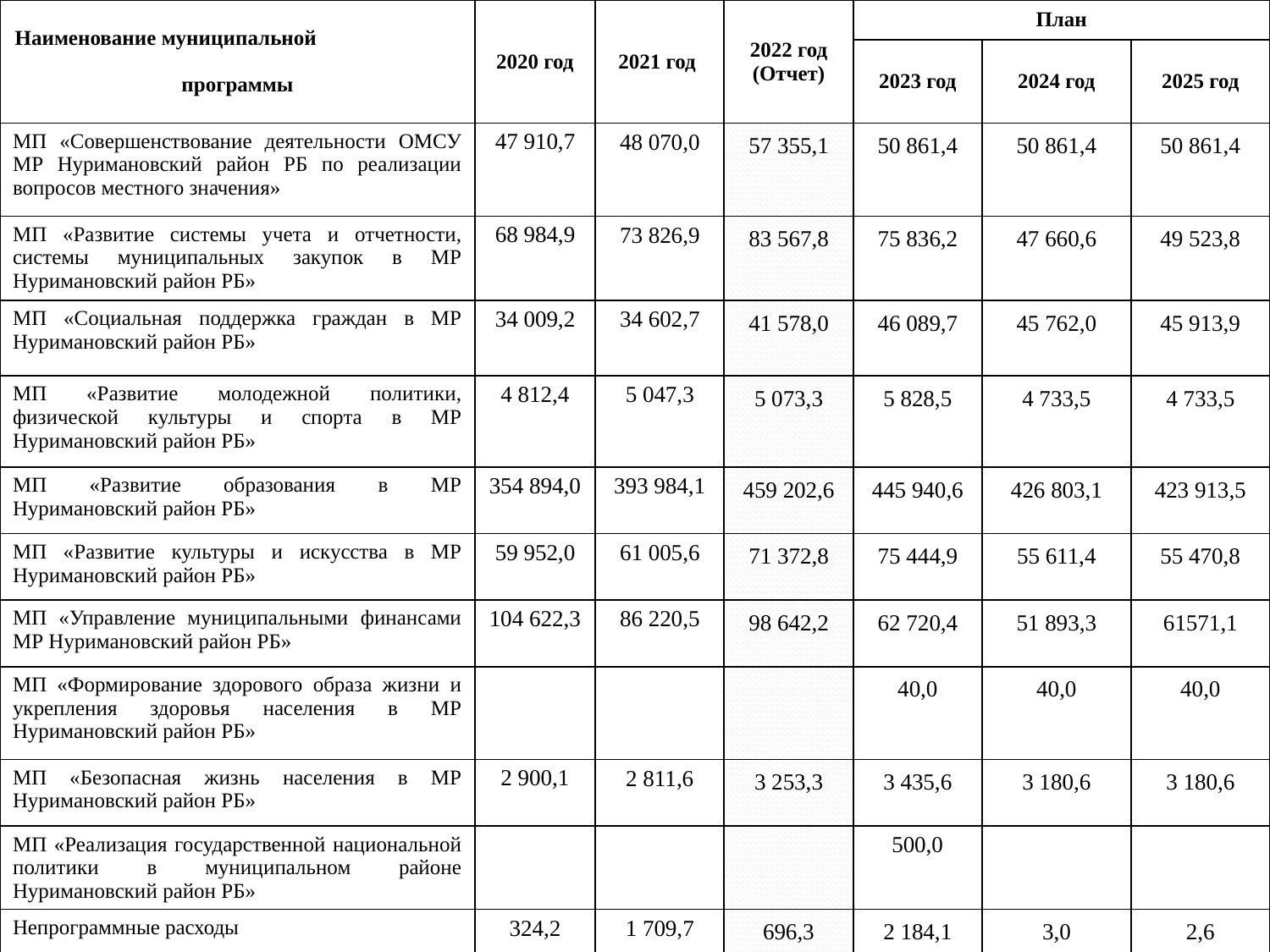

| Наименование муниципальной программы | 2020 год | 2021 год | 2022 год (Отчет) | План |  |  |
| --- | --- | --- | --- | --- | --- | --- |
|  |  |  |  | 2023 год | 2024 год | 2025 год |
| МП «Совершенствование деятельности ОМСУ МР Нуримановский район РБ по реализации вопросов местного значения» | 47 910,7 | 48 070,0 | 57 355,1 | 50 861,4 | 50 861,4 | 50 861,4 |
| МП «Развитие системы учета и отчетности, системы муниципальных закупок в МР Нуримановский район РБ» | 68 984,9 | 73 826,9 | 83 567,8 | 75 836,2 | 47 660,6 | 49 523,8 |
| МП «Социальная поддержка граждан в МР Нуримановский район РБ» | 34 009,2 | 34 602,7 | 41 578,0 | 46 089,7 | 45 762,0 | 45 913,9 |
| МП «Развитие молодежной политики, физической культуры и спорта в МР Нуримановский район РБ» | 4 812,4 | 5 047,3 | 5 073,3 | 5 828,5 | 4 733,5 | 4 733,5 |
| МП «Развитие образования в МР Нуримановский район РБ» | 354 894,0 | 393 984,1 | 459 202,6 | 445 940,6 | 426 803,1 | 423 913,5 |
| МП «Развитие культуры и искусства в МР Нуримановский район РБ» | 59 952,0 | 61 005,6 | 71 372,8 | 75 444,9 | 55 611,4 | 55 470,8 |
| МП «Управление муниципальными финансами МР Нуримановский район РБ» | 104 622,3 | 86 220,5 | 98 642,2 | 62 720,4 | 51 893,3 | 61571,1 |
| МП «Формирование здорового образа жизни и укрепления здоровья населения в МР Нуримановский район РБ» |  |  |  | 40,0 | 40,0 | 40,0 |
| МП «Безопасная жизнь населения в МР Нуримановский район РБ» | 2 900,1 | 2 811,6 | 3 253,3 | 3 435,6 | 3 180,6 | 3 180,6 |
| МП «Реализация государственной национальной политики в муниципальном районе Нуримановский район РБ» |  |  |  | 500,0 |  |  |
| Непрограммные расходы | 324,2 | 1 709,7 | 696,3 | 2 184,1 | 3,0 | 2,6 |
| ВСЕГО: | 760 467,7 | 790 768,9 | 894 796,0 | 854 003,3 | 736 461,7 | 739 122,3 |